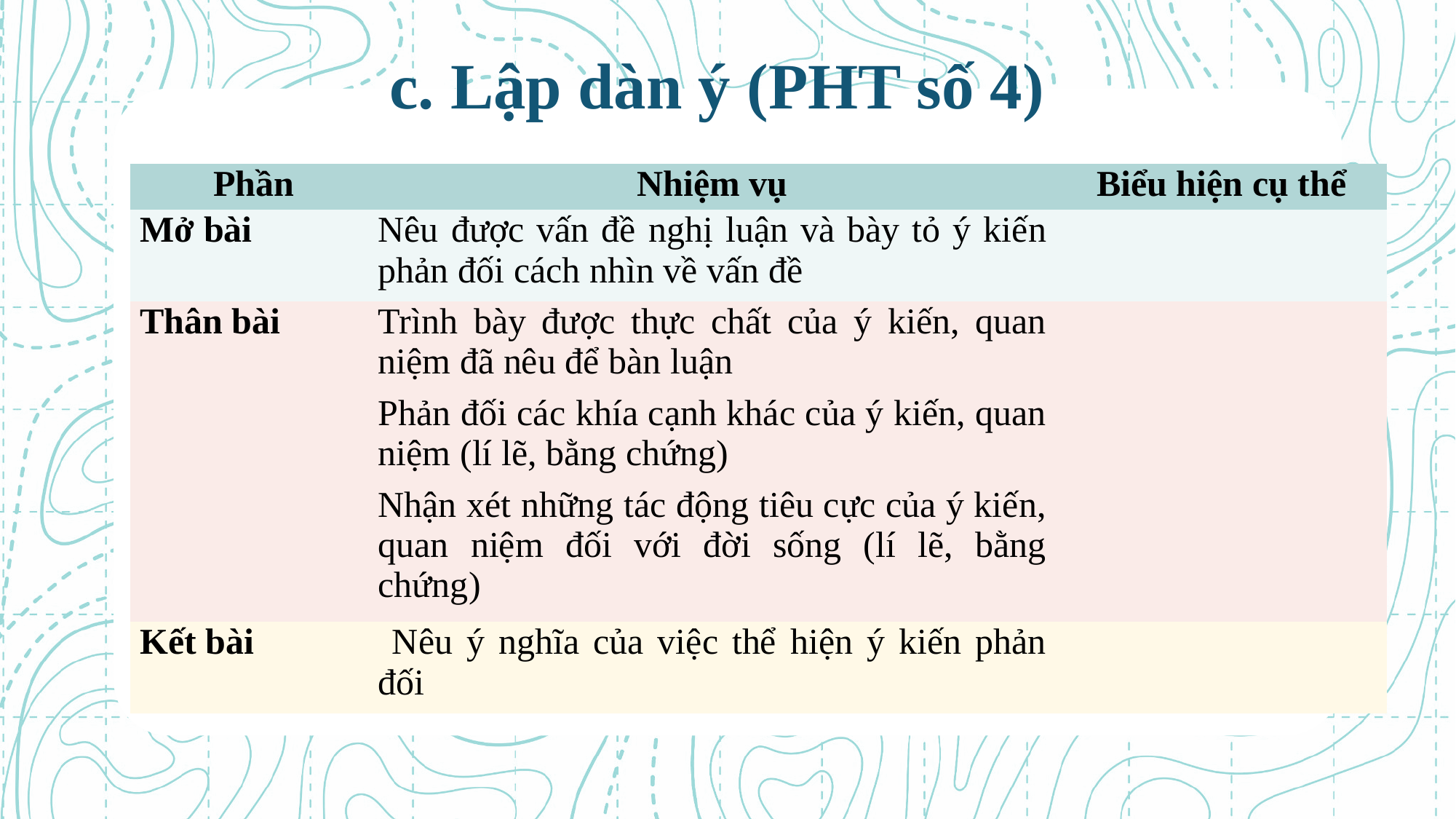

c. Lập dàn ý (PHT số 4)
| Phần | Nhiệm vụ | Biểu hiện cụ thể |
| --- | --- | --- |
| Mở bài | Nêu được vấn đề nghị luận và bày tỏ ý kiến phản đối cách nhìn về vấn đề |  |
| Thân bài | Trình bày được thực chất của ý kiến, quan niệm đã nêu để bàn luận |  |
|  | Phản đối các khía cạnh khác của ý kiến, quan niệm (lí lẽ, bằng chứng) |  |
|  | Nhận xét những tác động tiêu cực của ý kiến, quan niệm đối với đời sống (lí lẽ, bằng chứng) |  |
| Kết bài | Nêu ý nghĩa của việc thể hiện ý kiến phản đối |  |